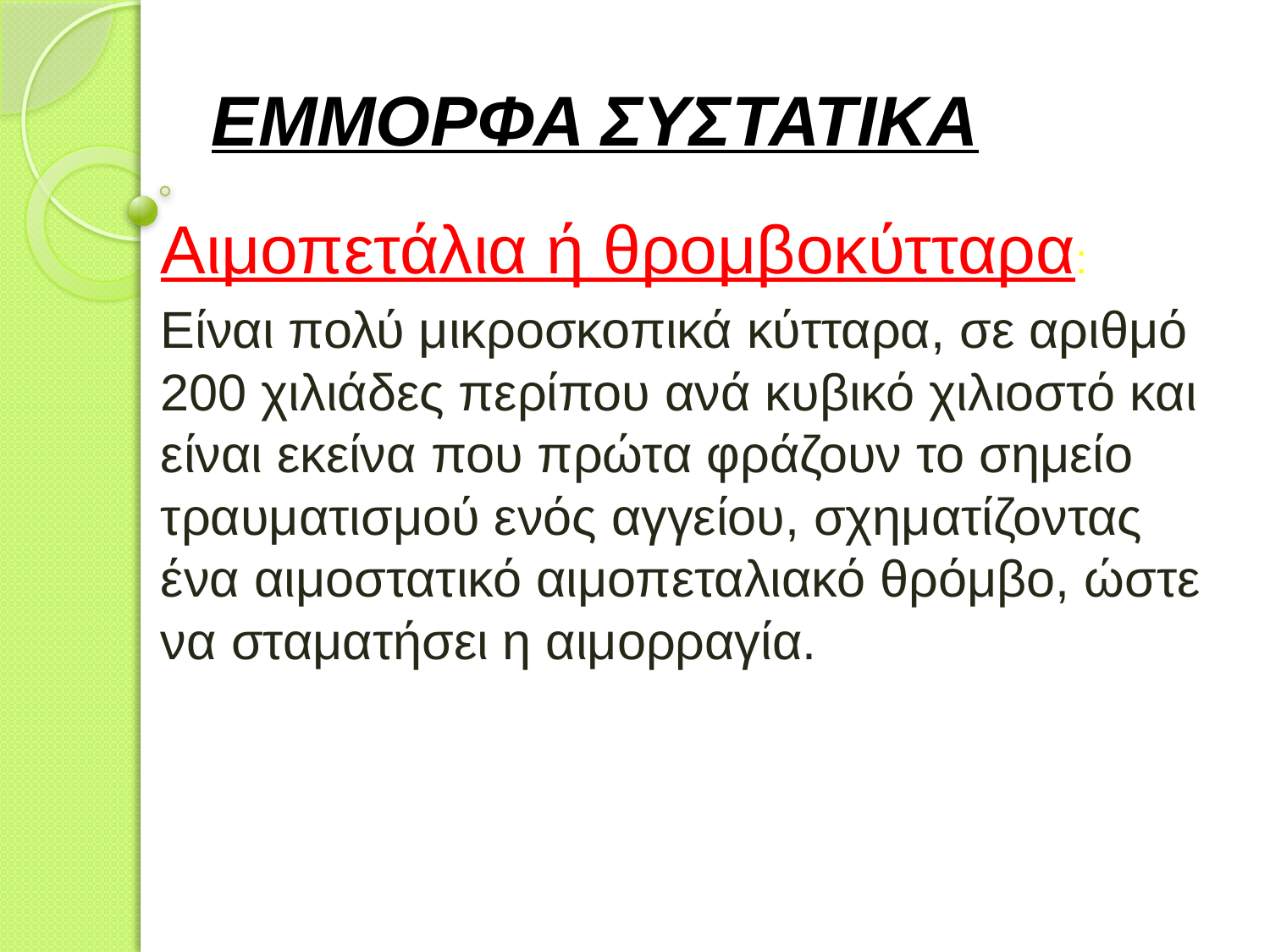

# ΕΜΜΟΡΦΑ ΣΥΣΤΑΤΙΚΑ
Αιμοπετάλια ή θρομβοκύτταρα:
Είναι πολύ μικροσκοπικά κύτταρα, σε αριθμό 200 χιλιάδες περίπου ανά κυβικό χιλιοστό και είναι εκείνα που πρώτα φράζουν το σημείο τραυματισμού ενός αγγείου, σχηματίζοντας ένα αιμοστατικό αιμοπεταλιακό θρόμβο, ώστε να σταματήσει η αιμορραγία.